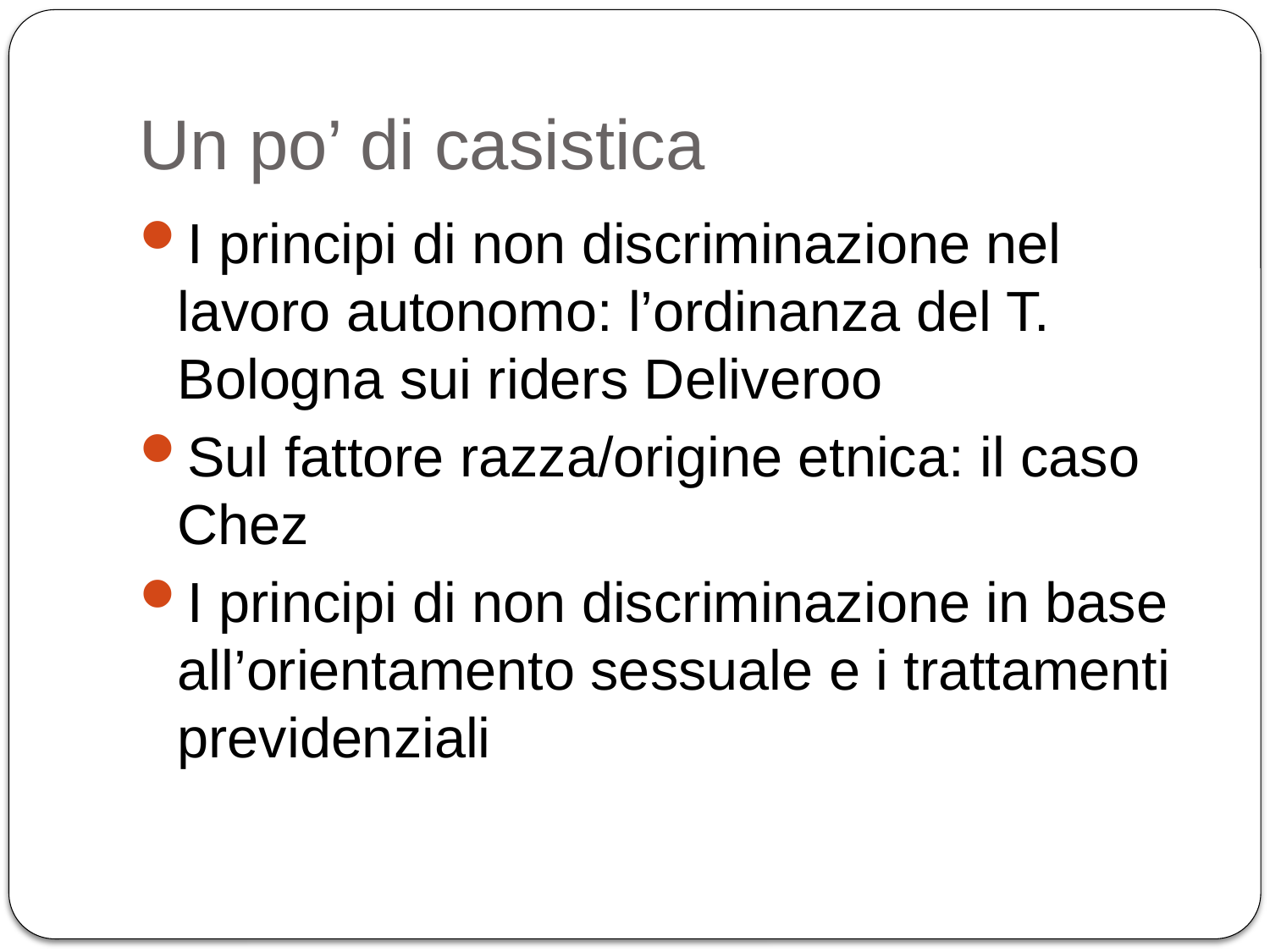

# Un po’ di casistica
I principi di non discriminazione nel lavoro autonomo: l’ordinanza del T. Bologna sui riders Deliveroo
Sul fattore razza/origine etnica: il caso Chez
I principi di non discriminazione in base all’orientamento sessuale e i trattamenti previdenziali